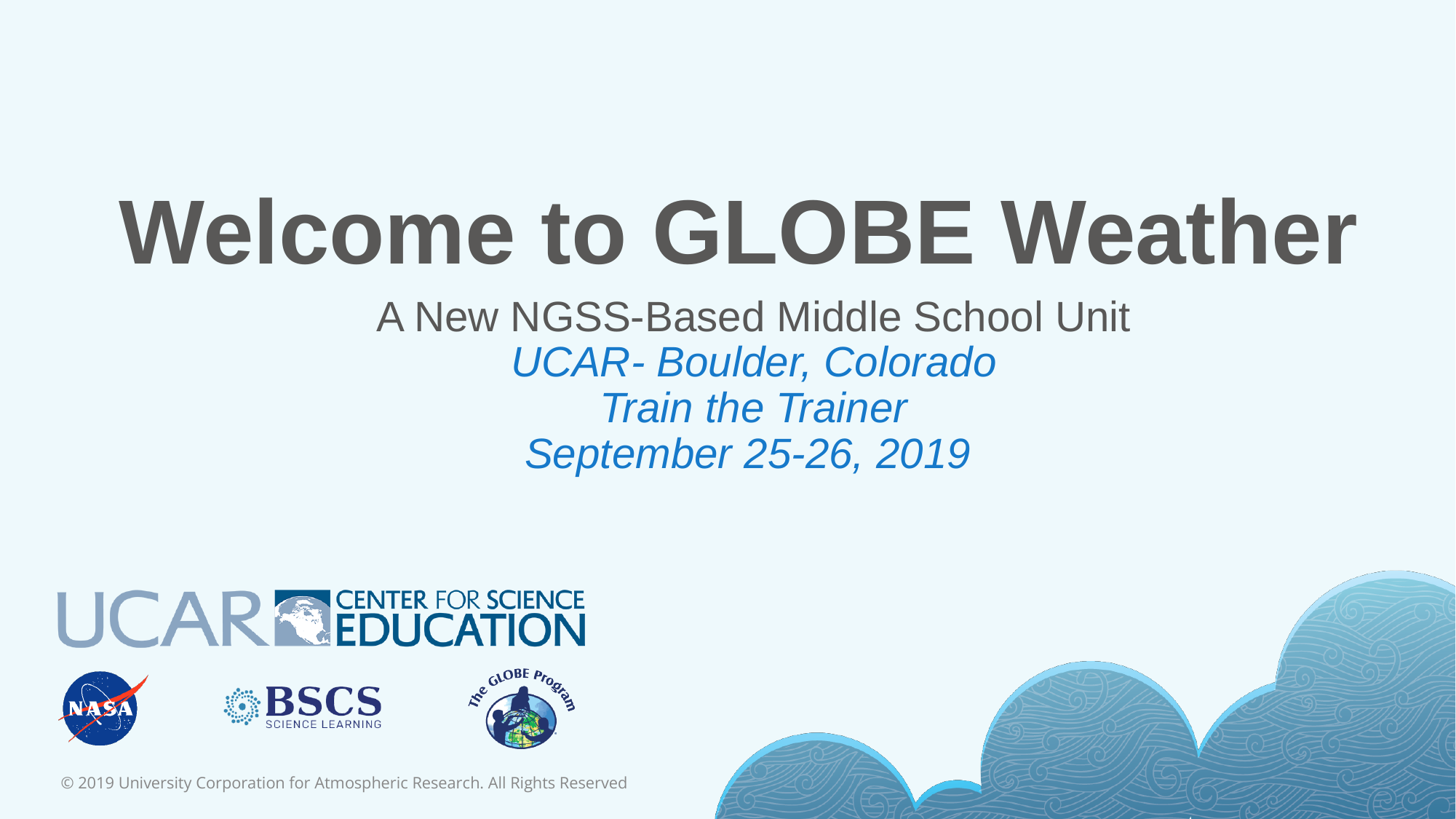

# Welcome to GLOBE Weather
A New NGSS-Based Middle School Unit
UCAR- Boulder, Colorado
Train the Trainer
September 25-26, 2019

© 2019 University Corporation for Atmospheric Research. All Rights Reserved